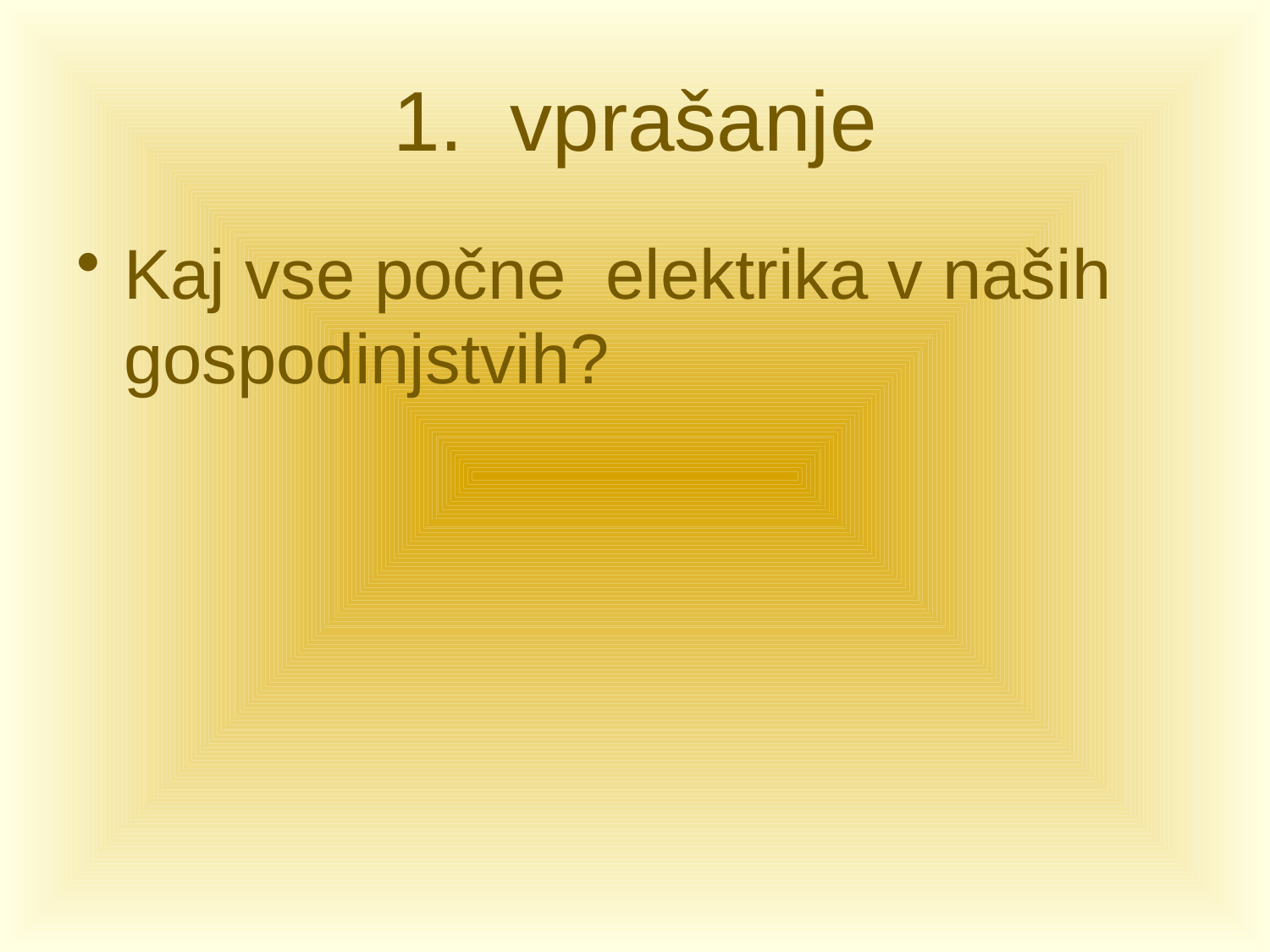

# 1.  vprašanje
Kaj vse počne  elektrika v naših gospodinjstvih?